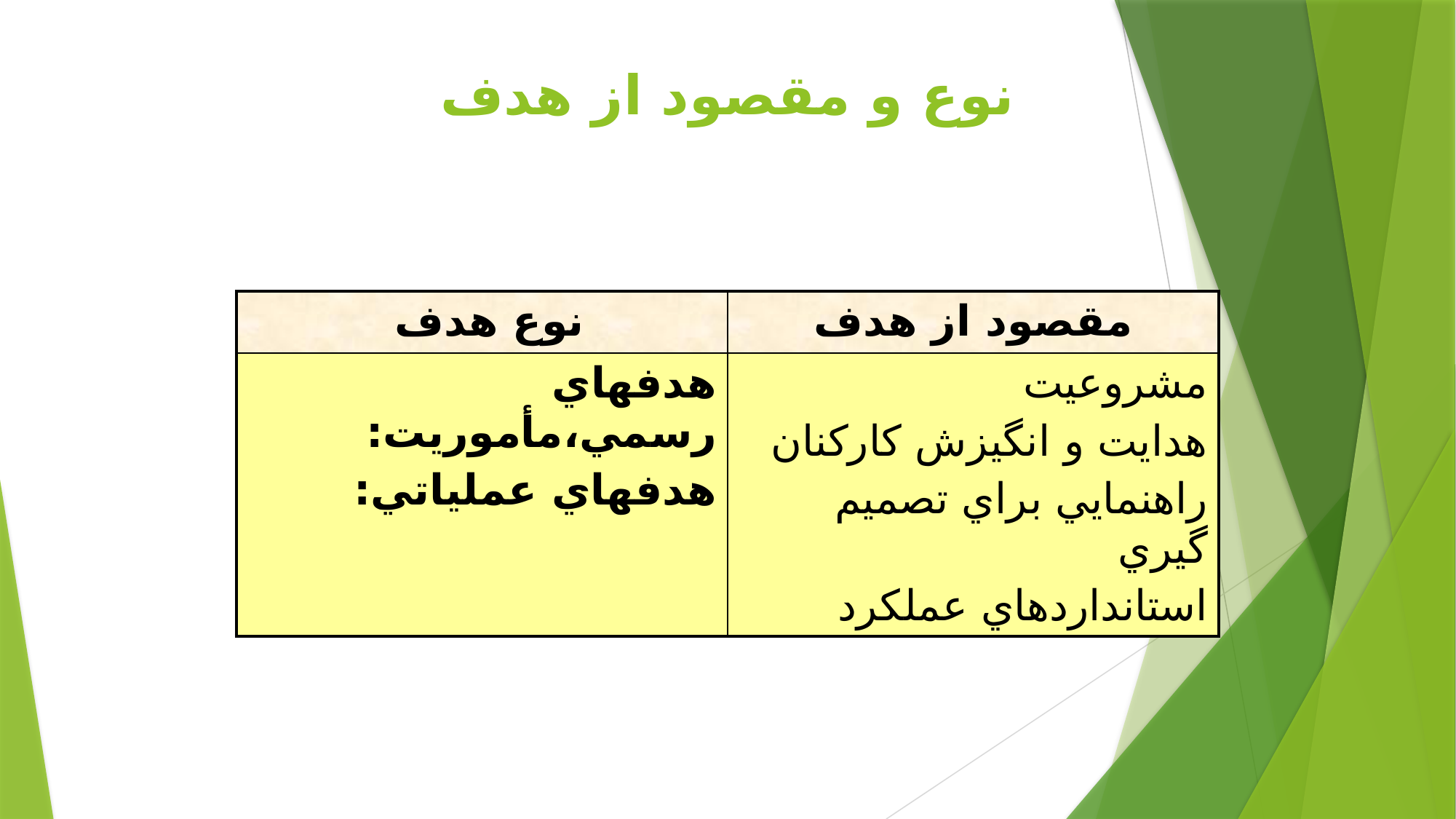

# نوع و مقصود از هدف
| نوع هدف | مقصود از هدف |
| --- | --- |
| هدفهاي رسمي،مأموريت: هدفهاي عملياتي: | مشروعيت هدايت و انگيزش كاركنان راهنمايي براي تصميم گيري استانداردهاي عملكرد |